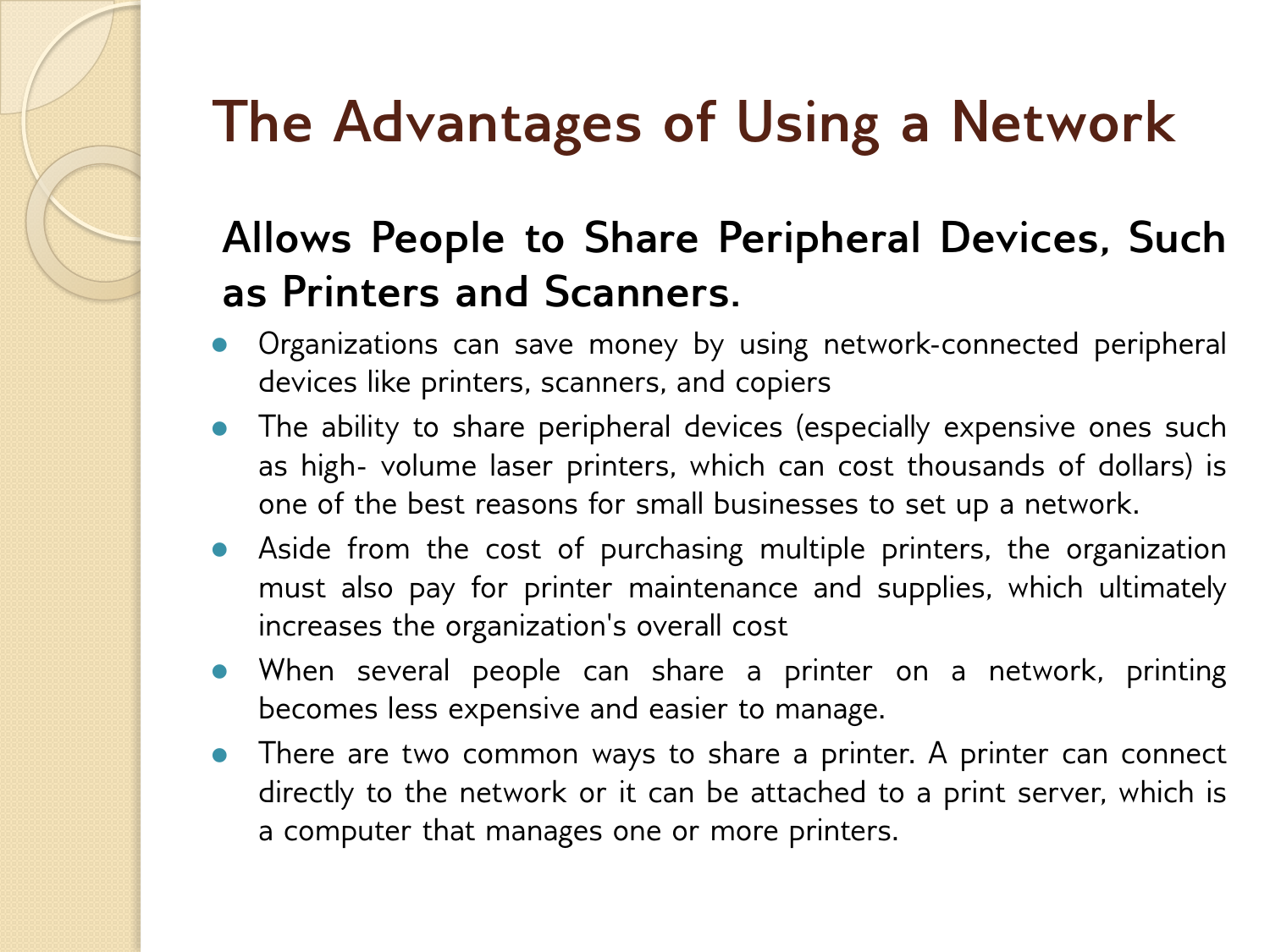

# The Advantages of Using a Network
Allows People to Share Peripheral Devices, Such as Printers and Scanners.
Organizations can save money by using network-connected peripheral devices like printers, scanners, and copiers
The ability to share peripheral devices (especially expensive ones such as high- volume laser printers, which can cost thousands of dollars) is one of the best reasons for small businesses to set up a network.
Aside from the cost of purchasing multiple printers, the organization must also pay for printer maintenance and supplies, which ultimately increases the organization's overall cost
When several people can share a printer on a network, printing becomes less expensive and easier to manage.
There are two common ways to share a printer. A printer can connect directly to the network or it can be attached to a print server, which is a computer that manages one or more printers.